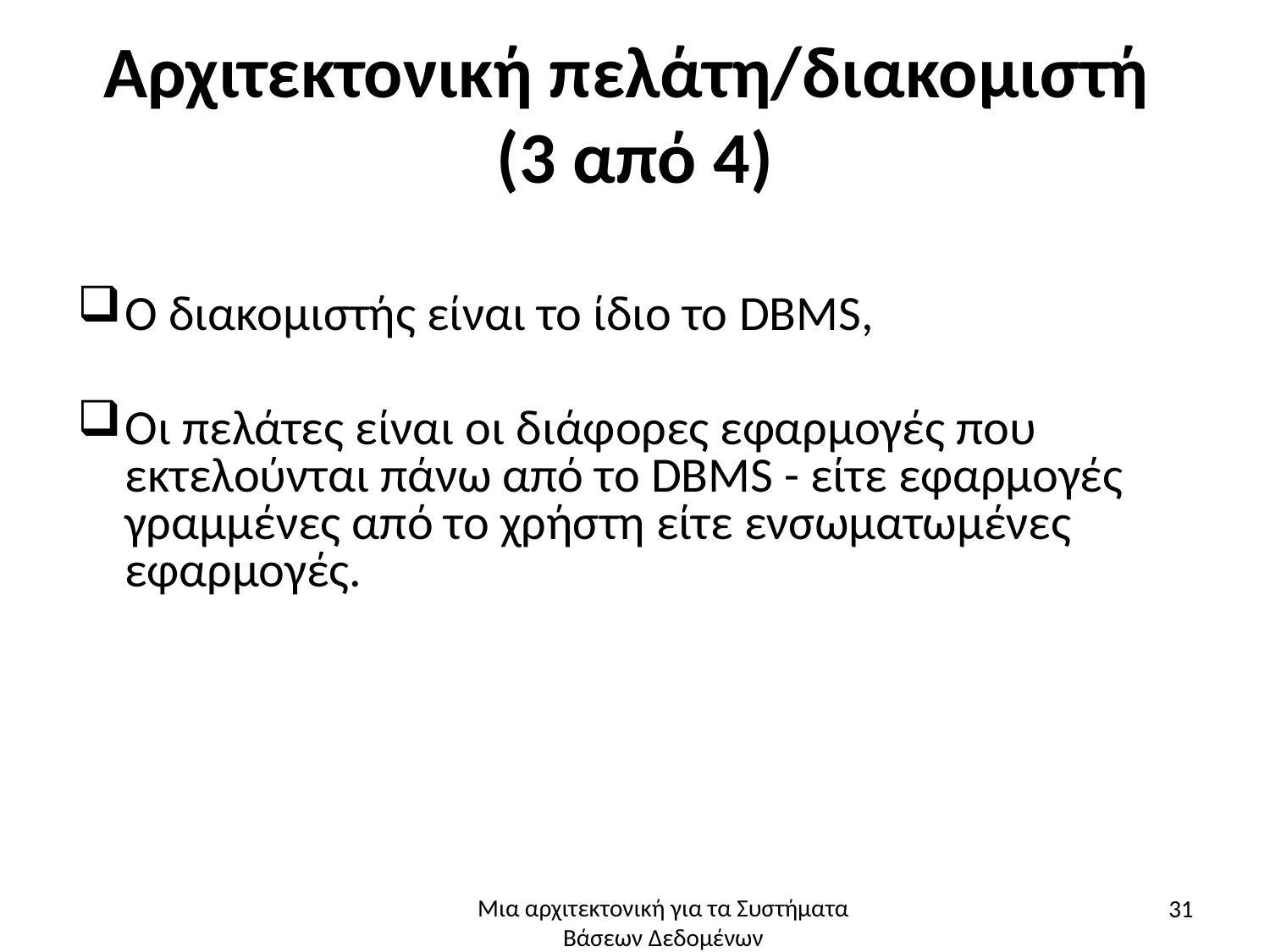

# Αρχιτεκτονική πελάτη/διακομιστή (3 από 4)
Ο διακομιστής είναι το ίδιο το DBMS,

Οι πελάτες είναι οι διάφορες εφαρμογές που εκτελούνται πάνω από το DBMS - είτε εφαρμογές γραμμένες από το χρήστη είτε ενσωματωμένες εφαρμογές.
31
Μια αρχιτεκτονική για τα Συστήματα Βάσεων Δεδομένων